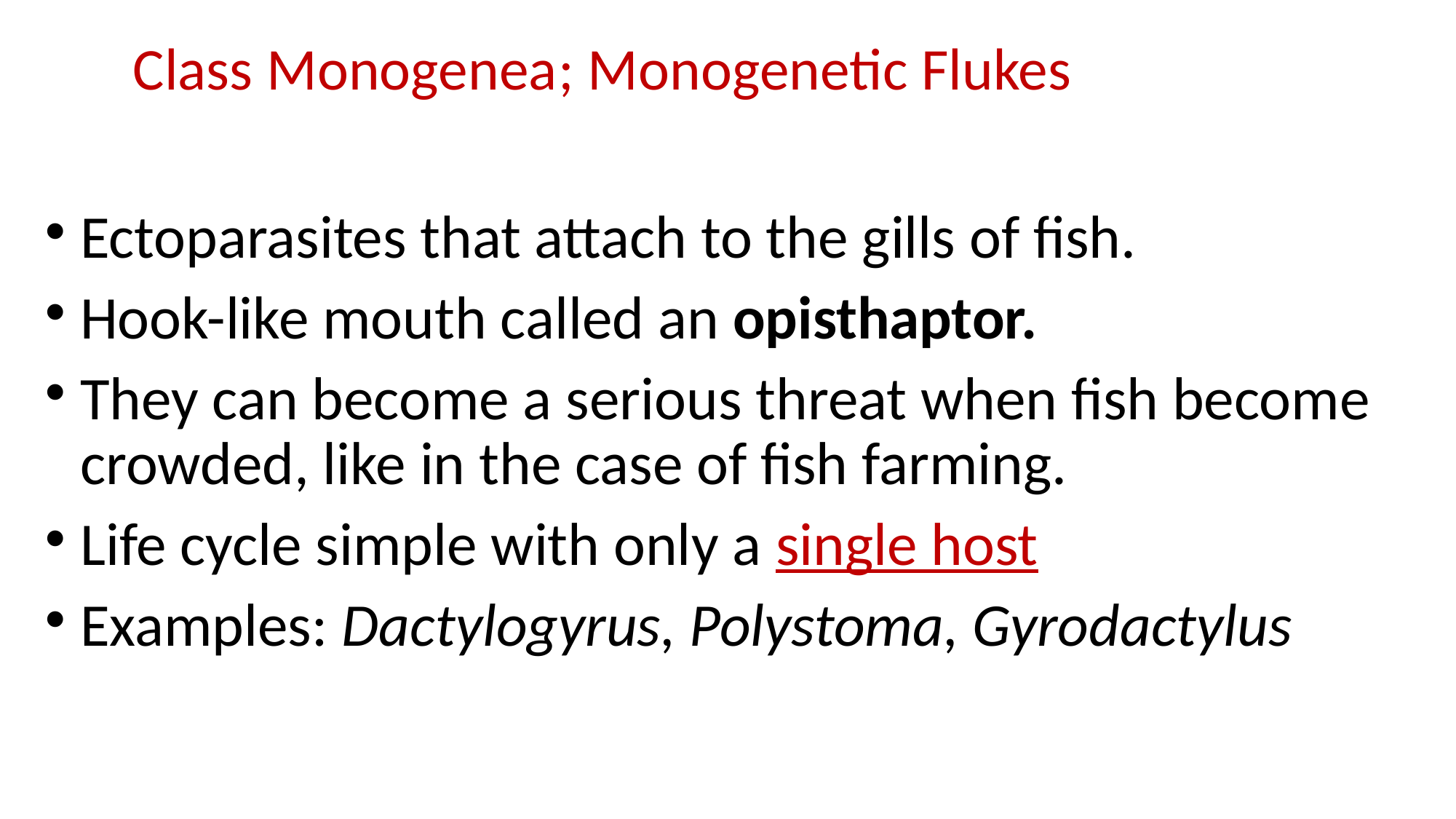

# Class Monogenea; Monogenetic Flukes
Ectoparasites that attach to the gills of fish.
Hook-like mouth called an opisthaptor.
They can become a serious threat when fish become crowded, like in the case of fish farming.
Life cycle simple with only a single host
Examples: Dactylogyrus, Polystoma, Gyrodactylus